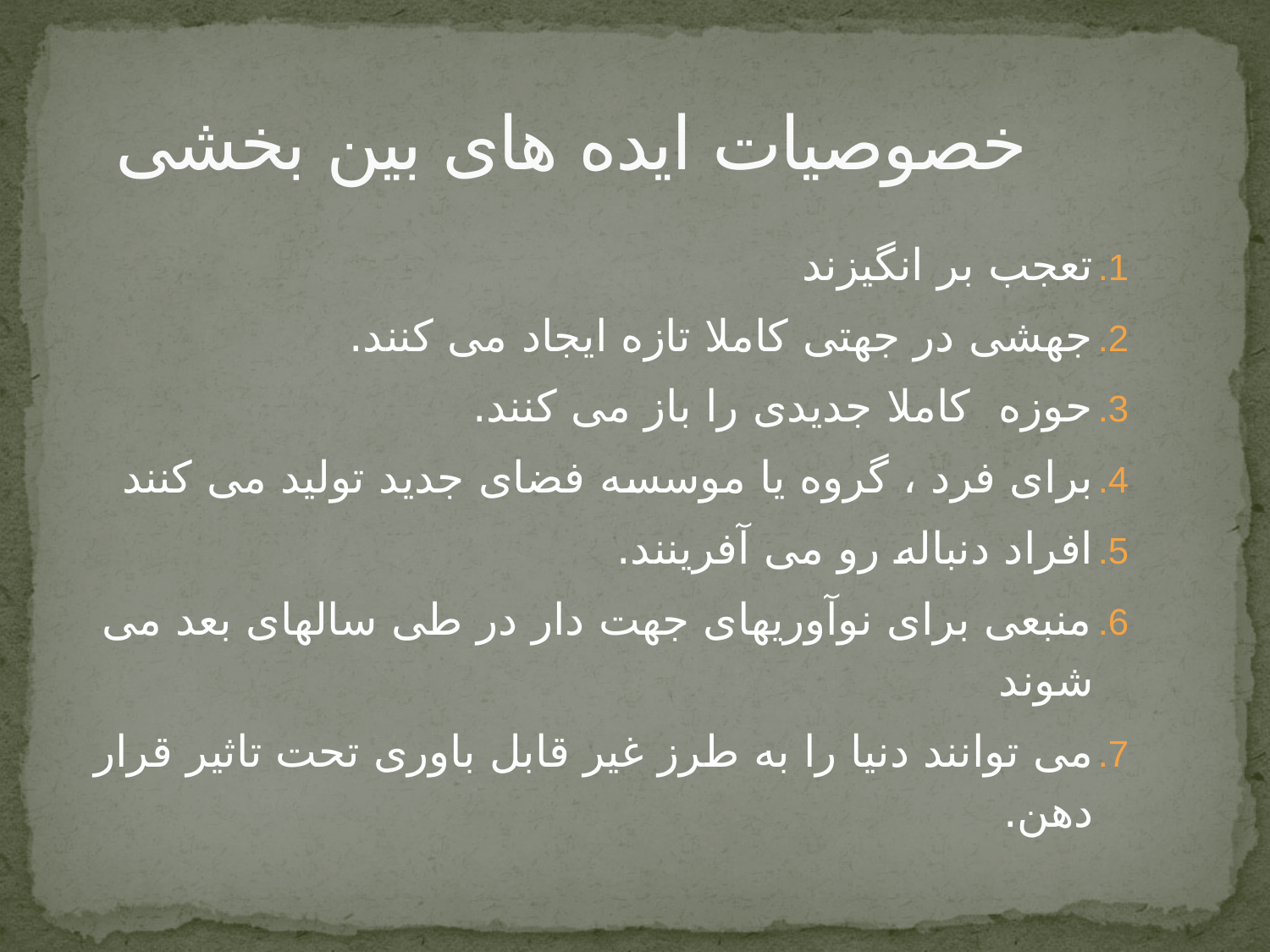

خصوصيات ايده های بين بخشی
تعجب بر انگيزند
جهشی در جهتی کاملا تازه ايجاد می کنند.
حوزه  کاملا جديدی را باز می کنند.
برای فرد ، گروه يا موسسه فضای جديد توليد می کنند
افراد دنباله رو می آفرينند.
منبعی برای نوآوريهای جهت دار در طی سالهای بعد می شوند
می توانند دنيا را به طرز غير قابل باوری تحت تاثير قرار دهن.